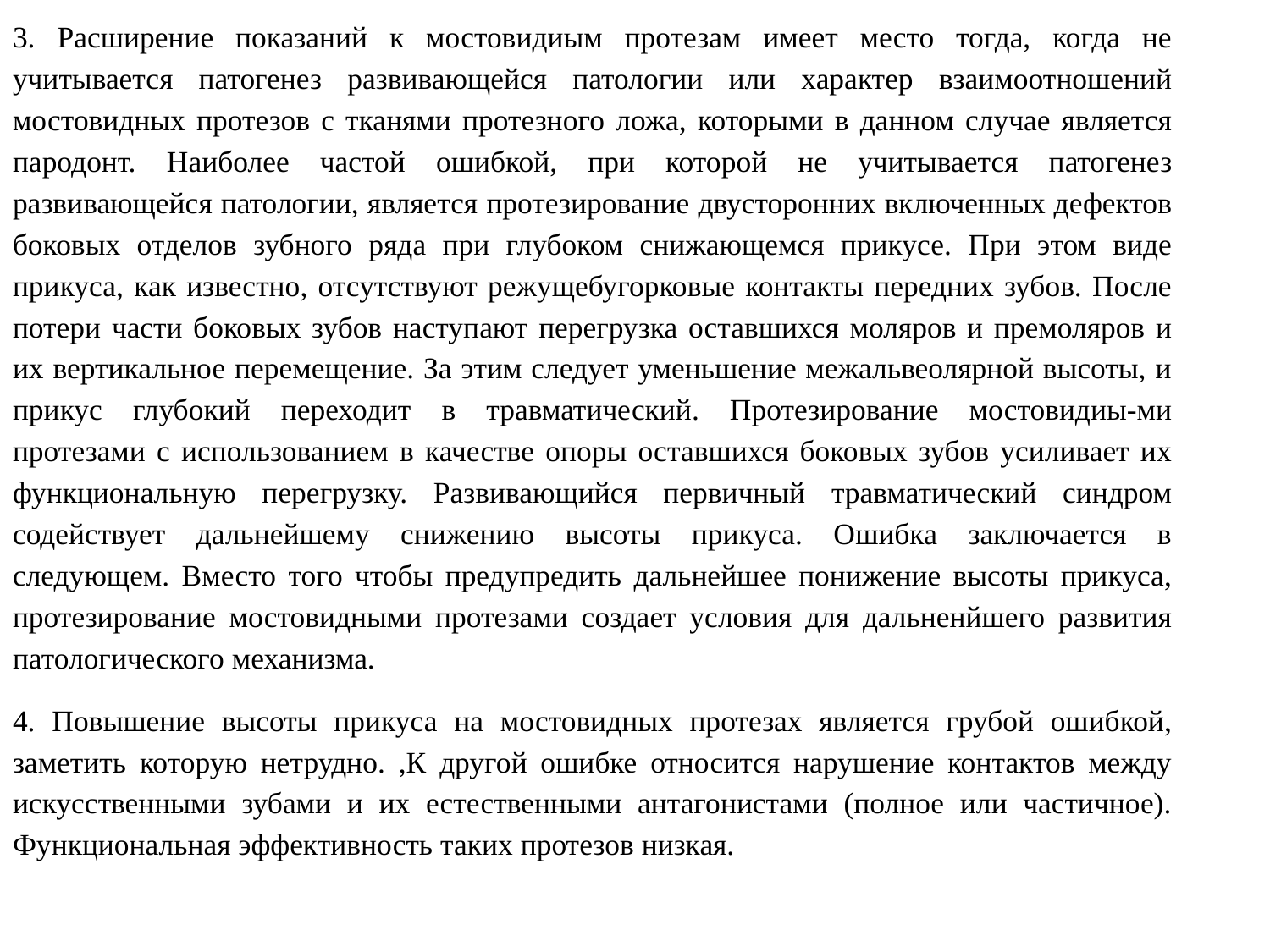

3. Расширение показаний к мостовидиым протезам имеет место тогда, когда не учитывается патогенез развивающейся патологии или характер взаимоотношений мостовидных протезов с тканями протезного ложа, которыми в данном случае является пародонт. Наиболее частой ошибкой, при которой не учитывается патогенез развивающейся патологии, является протезирование двусторонних включенных дефектов боковых отделов зубного ряда при глубоком снижающемся прикусе. При этом виде прикуса, как известно, отсутствуют режущебугорковые контакты передних зубов. После потери части боковых зубов наступают перегрузка оставшихся моляров и премоляров и их вертикальное перемещение. За этим следует уменьшение межальвеолярной высоты, и прикус глубокий переходит в травматический. Протезирование мостовидиы-ми протезами с использованием в качестве опоры оставшихся боковых зубов усиливает их функциональную перегрузку. Развивающийся первичный травматический синдром содействует дальнейшему снижению высоты прикуса. Ошибка заключается в следующем. Вместо того чтобы предупредить дальнейшее понижение высоты прикуса, протезирование мостовидными протезами создает условия для дальненйшего развития патологического механизма.
4. Повышение высоты прикуса на мостовидных протезах является грубой ошибкой, заметить которую нетрудно. ,К другой ошибке относится нарушение контактов между искусственными зубами и их естественными антагонистами (полное или частичное). Функциональная эффективность таких протезов низкая.